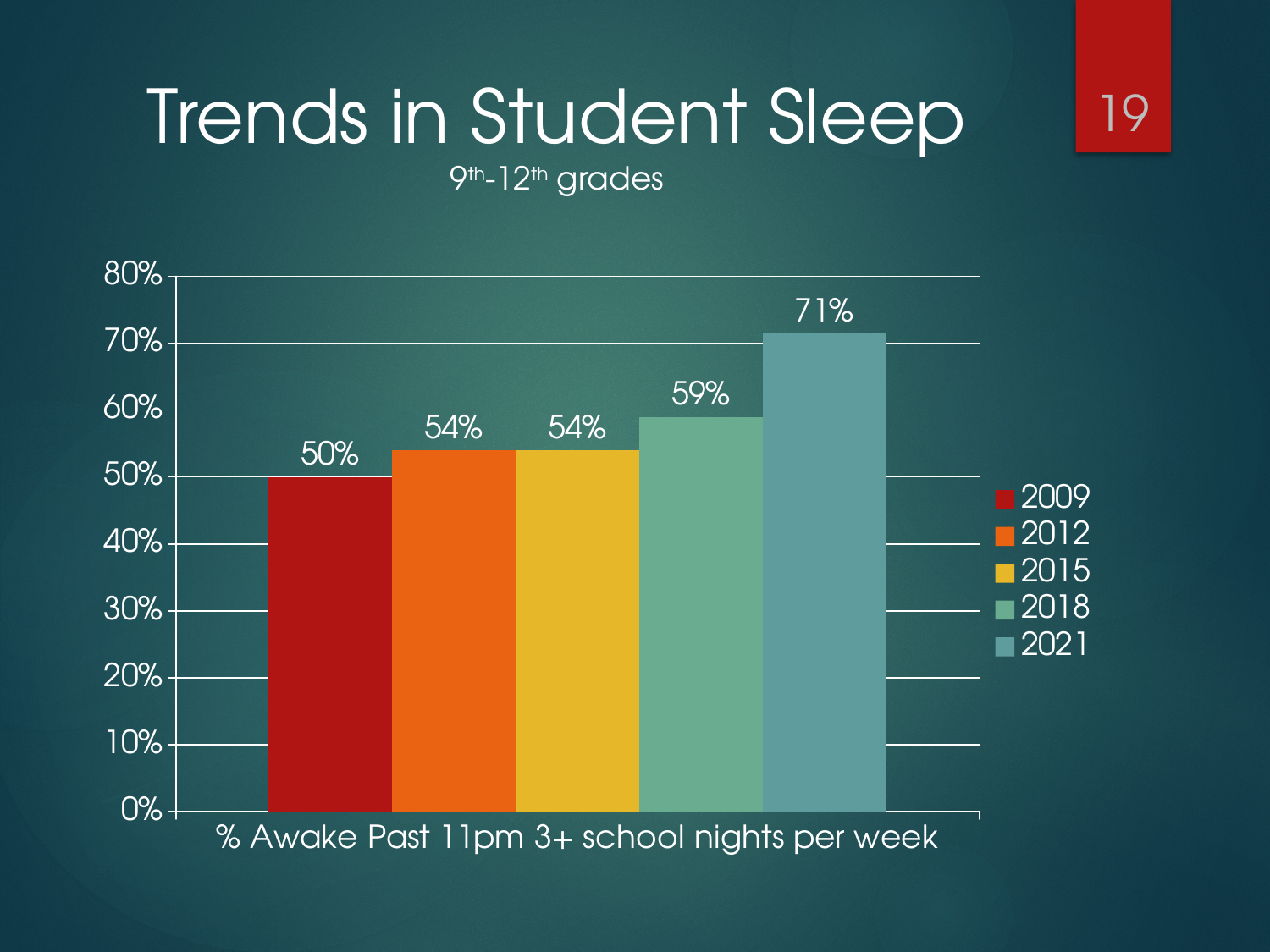

19
# Trends in Student Sleep 9th-12th grades

### Chart

| Category | 2009 | 2012 | 2015 | 2018 | 2021 |
|---|---|---|---|---|---|
| % Awake Past 11pm 3+ school nights per week | 0.5 | 0.54 | 0.54 | 0.59 | 0.714 |